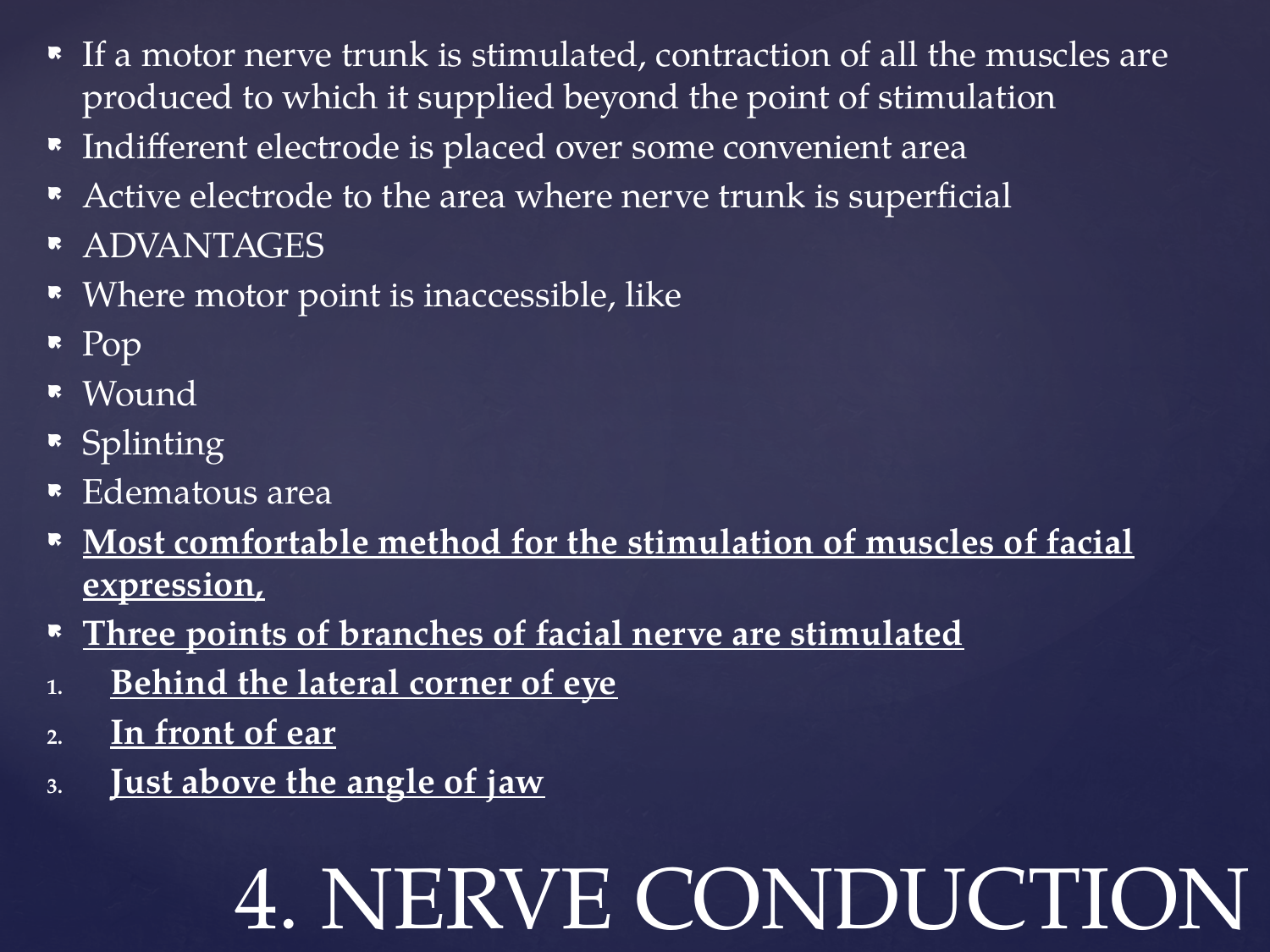

If a motor nerve trunk is stimulated, contraction of all the muscles are produced to which it supplied beyond the point of stimulation
Indifferent electrode is placed over some convenient area
Active electrode to the area where nerve trunk is superficial
ADVANTAGES
Where motor point is inaccessible, like
Pop
Wound
Splinting
Edematous area
Most comfortable method for the stimulation of muscles of facial expression,
Three points of branches of facial nerve are stimulated
Behind the lateral corner of eye
In front of ear
Just above the angle of jaw

# 4. NERVE CONDUCTION